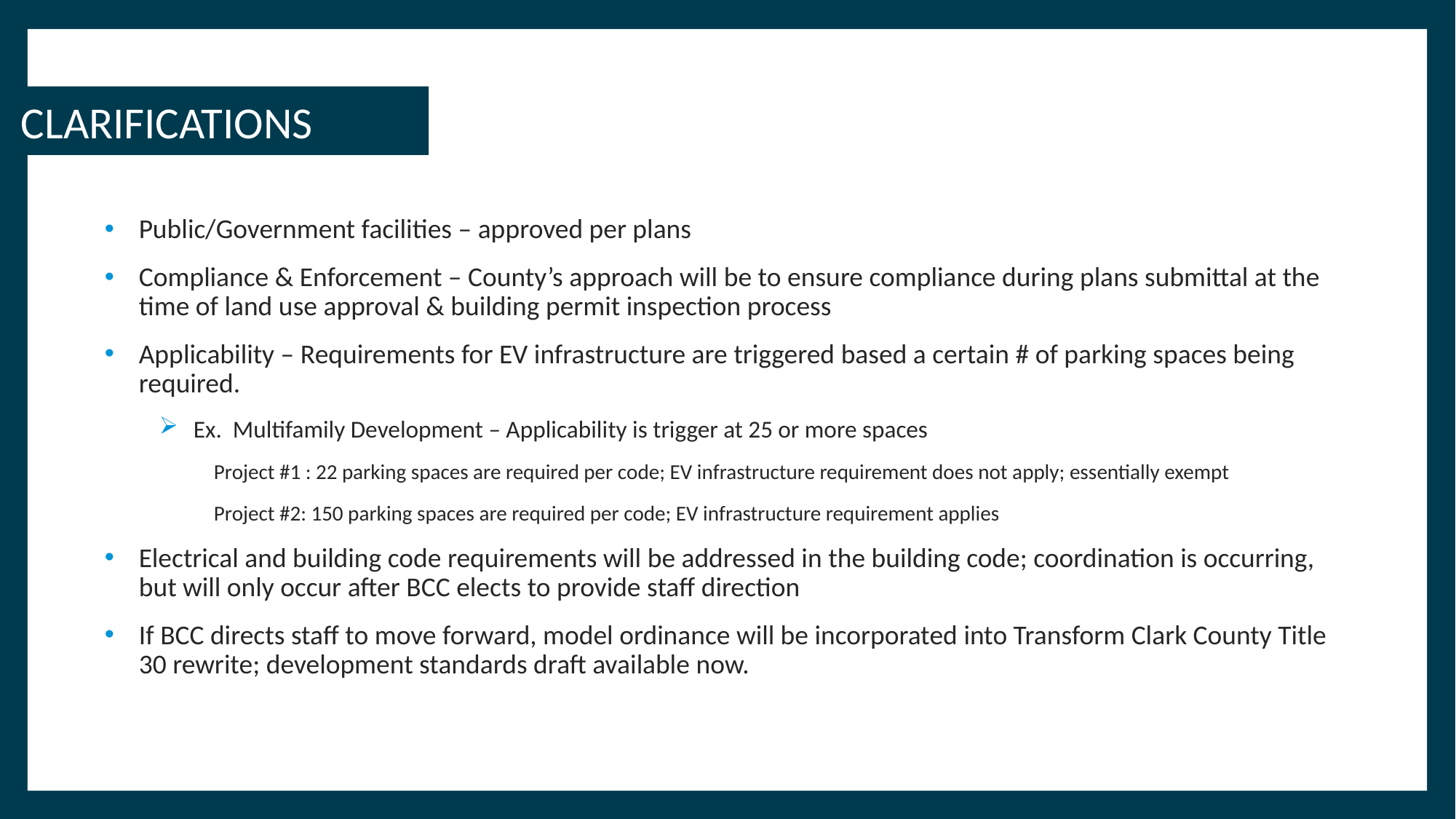

CLARIFICATIONS

Public/Government facilities – approved per plans
Compliance & Enforcement – County’s approach will be to ensure compliance during plans submittal at the time of land use approval & building permit inspection process
Applicability – Requirements for EV infrastructure are triggered based a certain # of parking spaces being required.
Ex.  Multifamily Development – Applicability is trigger at 25 or more spaces
Project #1 : 22 parking spaces are required per code; EV infrastructure requirement does not apply; essentially exempt
Project #2: 150 parking spaces are required per code; EV infrastructure requirement applies
Electrical and building code requirements will be addressed in the building code; coordination is occurring, but will only occur after BCC elects to provide staff direction
If BCC directs staff to move forward, model ordinance will be incorporated into Transform Clark County Title 30 rewrite; development standards draft available now.